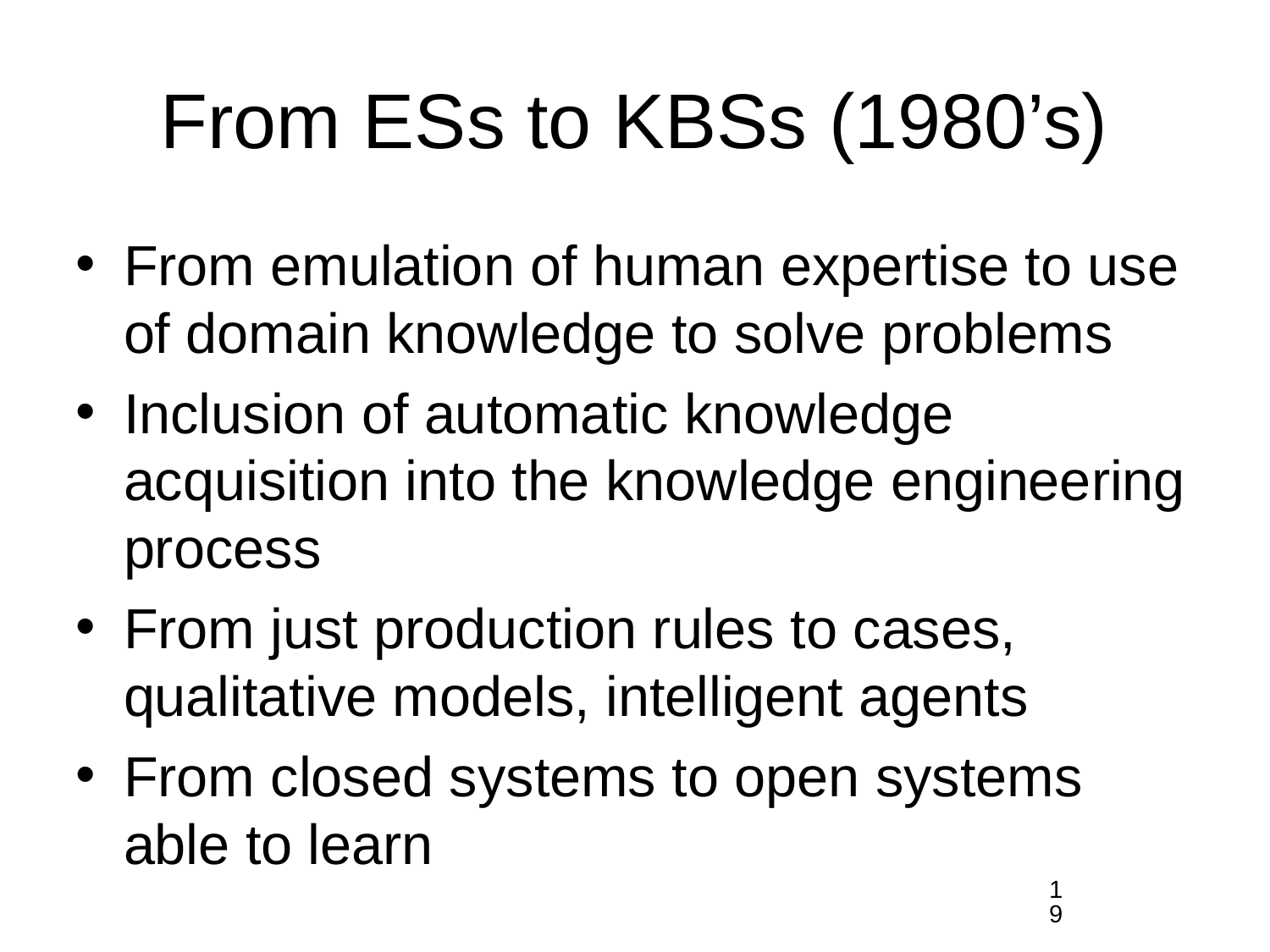

# From ESs to KBSs (1980’s)
From emulation of human expertise to use of domain knowledge to solve problems
Inclusion of automatic knowledge acquisition into the knowledge engineering process
From just production rules to cases, qualitative models, intelligent agents
From closed systems to open systems able to learn
19